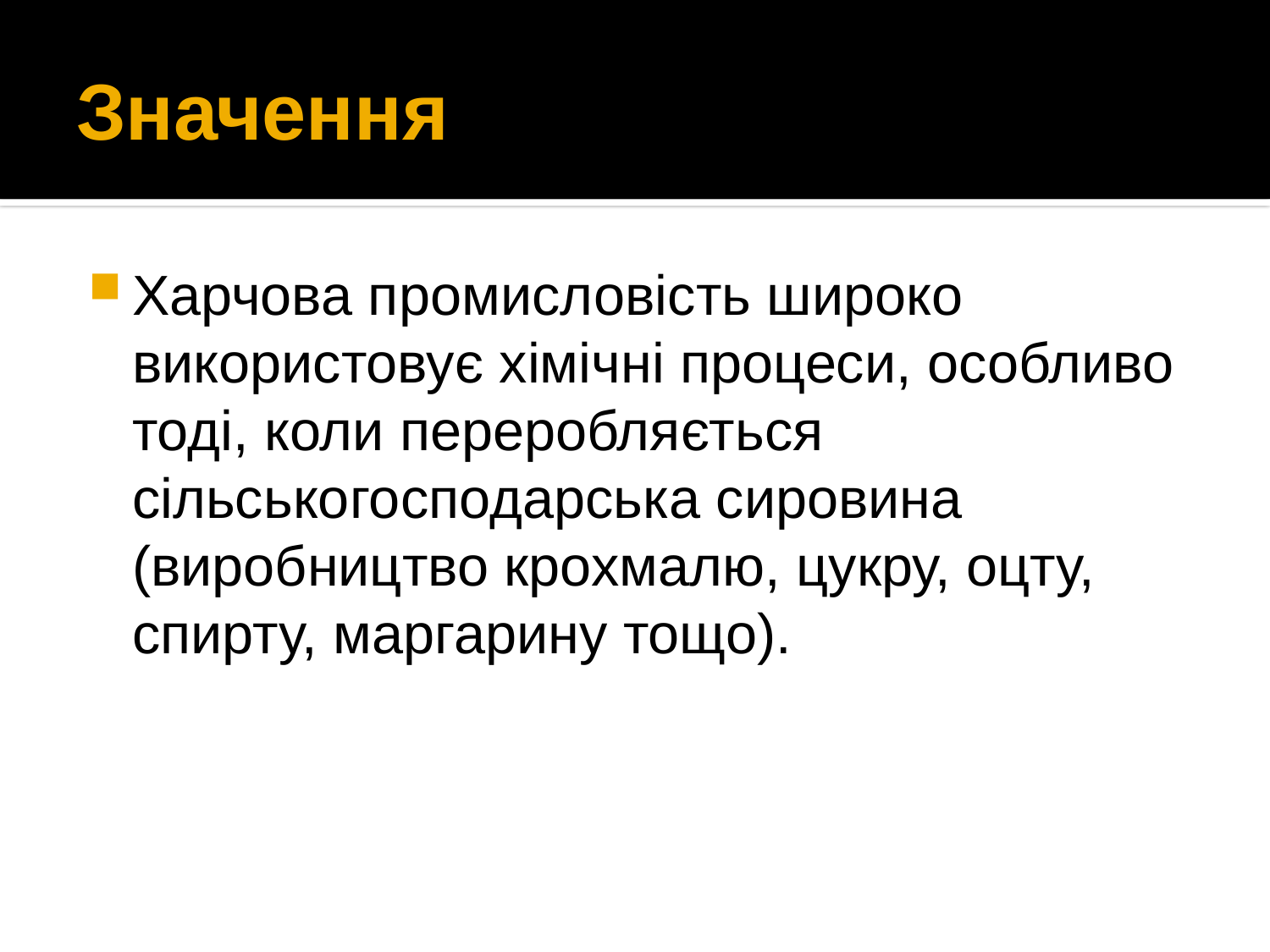

# Значення
Харчова промисловість широко використовує хімічні процеси, особливо тоді, коли переробляється сільськогосподарська сировина (виробництво крохмалю, цукру, оцту, спирту, маргарину тощо).